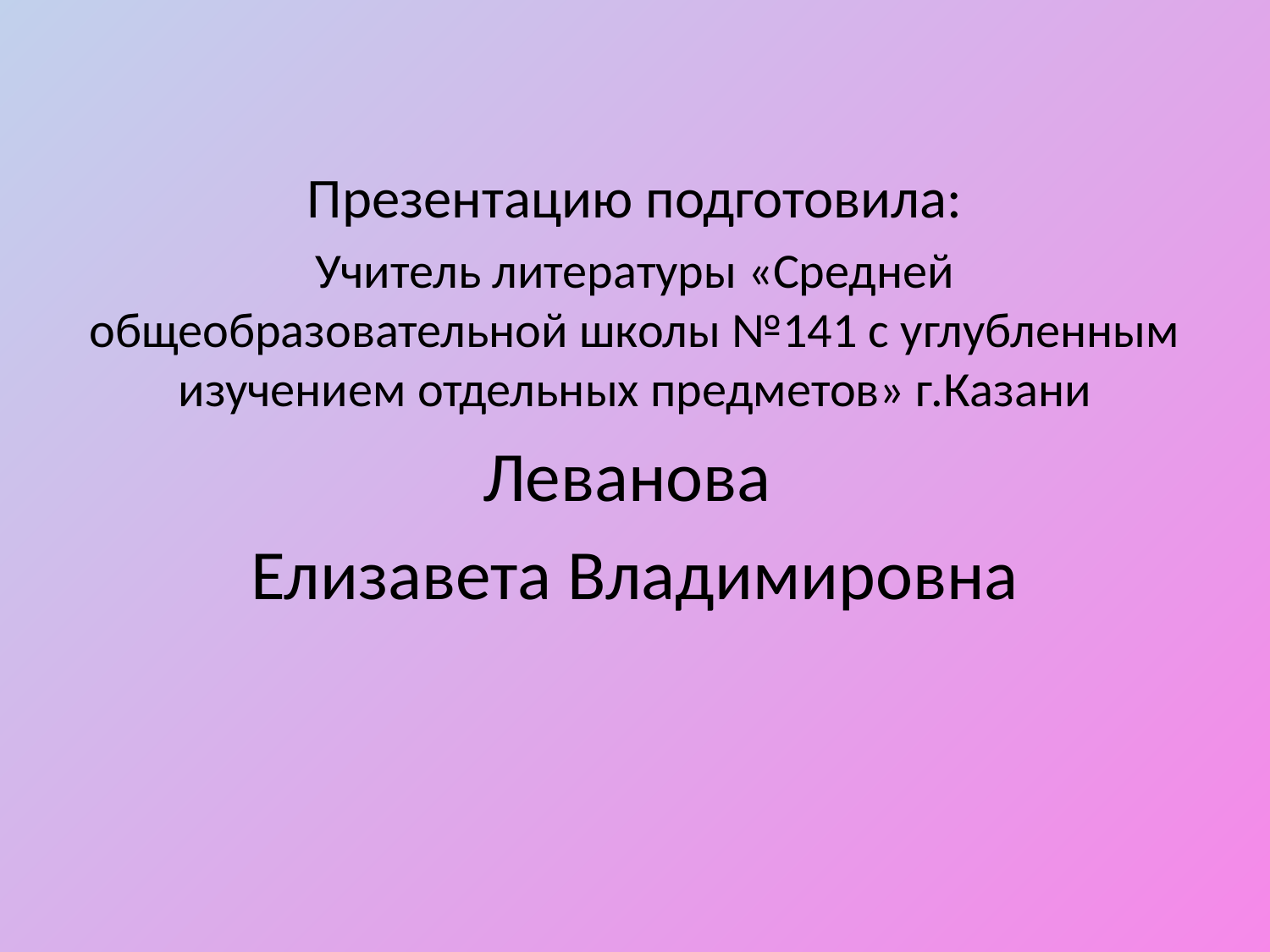

Презентацию подготовила:
Учитель литературы «Средней общеобразовательной школы №141 с углубленным изучением отдельных предметов» г.Казани
Леванова
Елизавета Владимировна